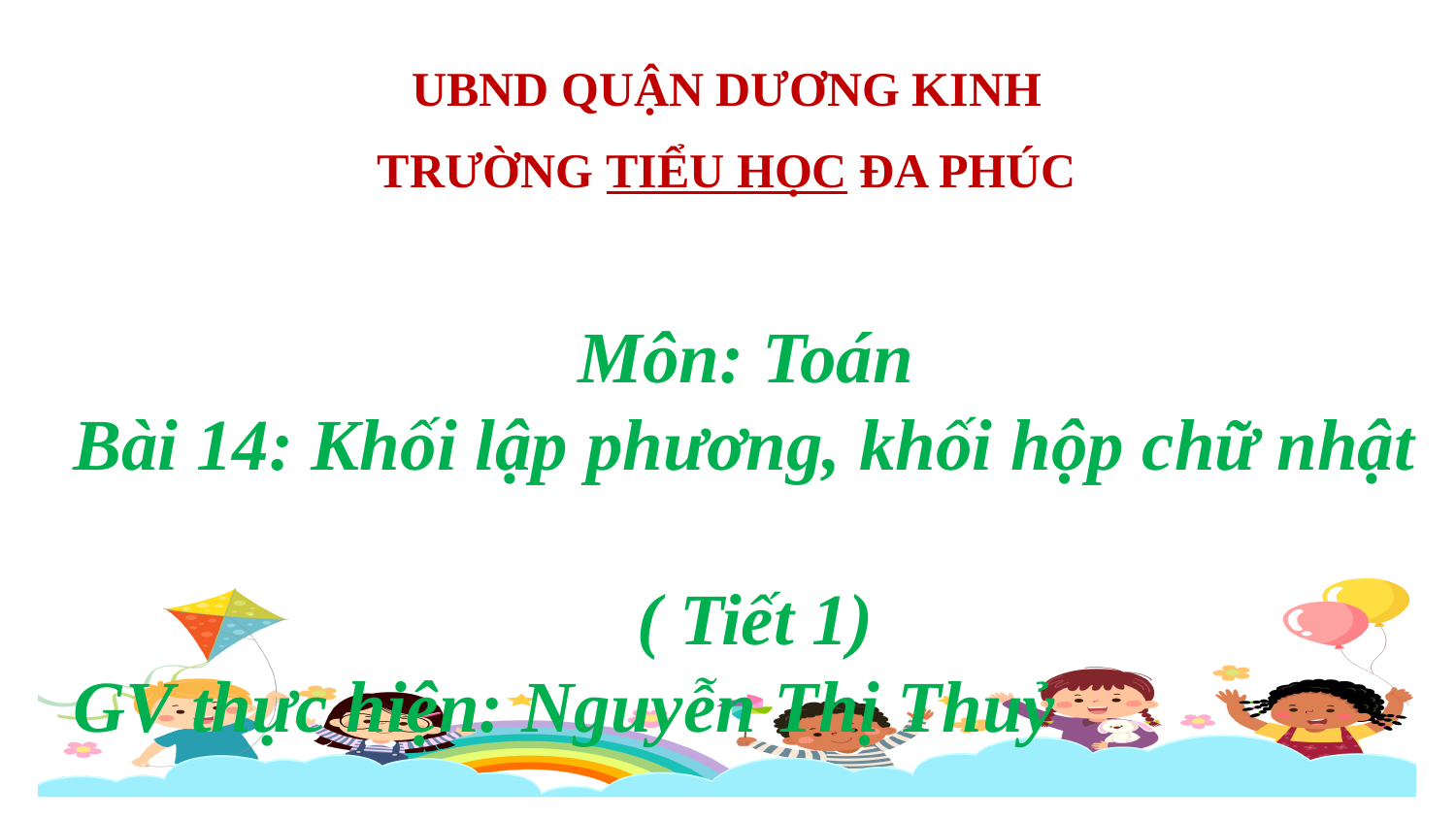

UBND QUẬN DƯƠNG KINH
TRƯỜNG TIỂU HỌC ĐA PHÚC

Môn: Toán
Bài 14: Khối lập phương, khối hộp chữ nhật
                               ( Tiết 1)
GV thực hiện: Nguyễn Thị Thuỷ